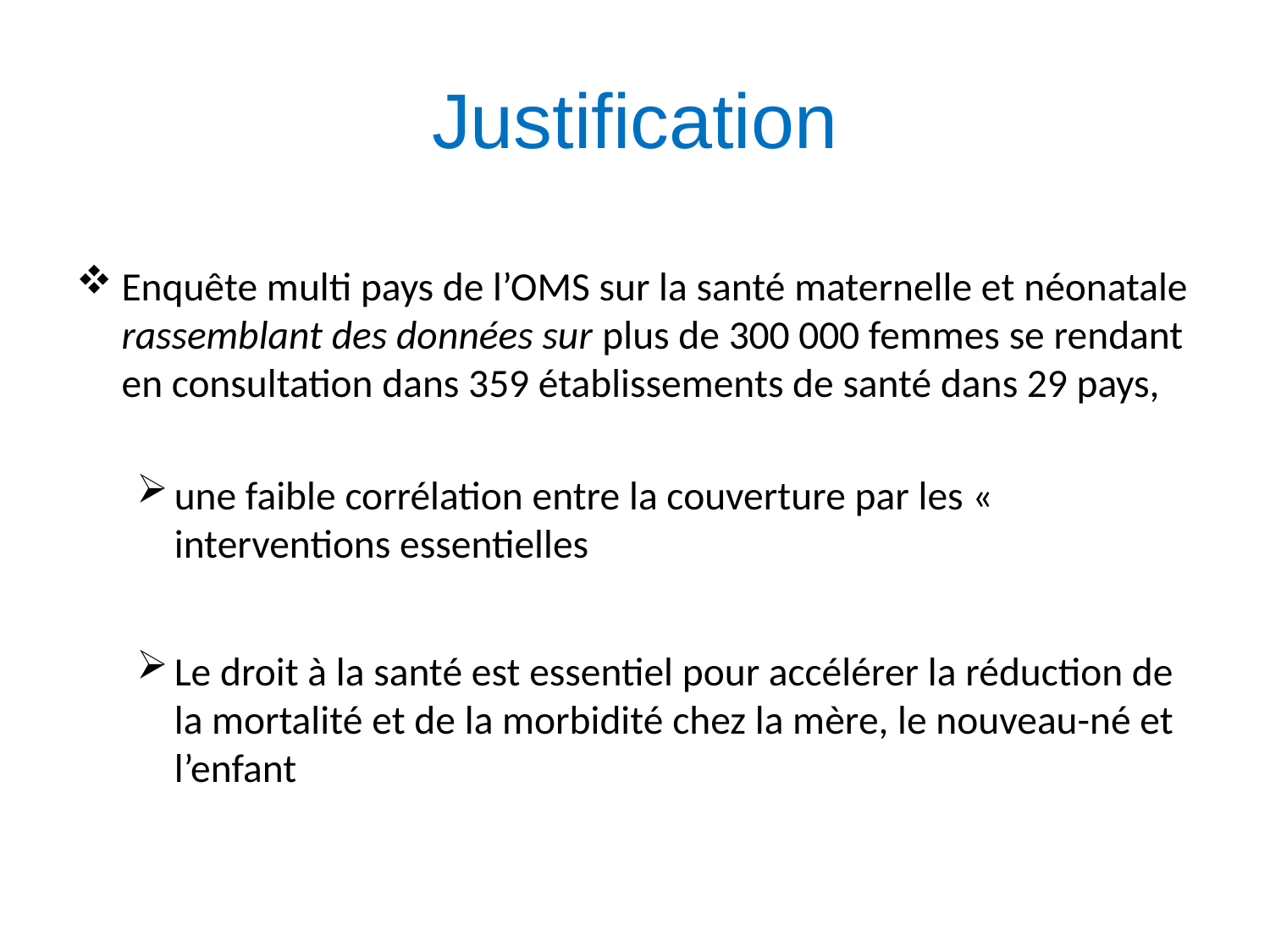

# Justification

Enquête multi pays de l’OMS sur la santé maternelle et néonatale rassemblant des données sur plus de 300 000 femmes se rendant en consultation dans 359 établissements de santé dans 29 pays,

une faible corrélation entre la couverture par les « interventions essentielles

Le droit à la santé est essentiel pour accélérer la réduction de la mortalité et de la morbidité chez la mère, le nouveau-né et l’enfant